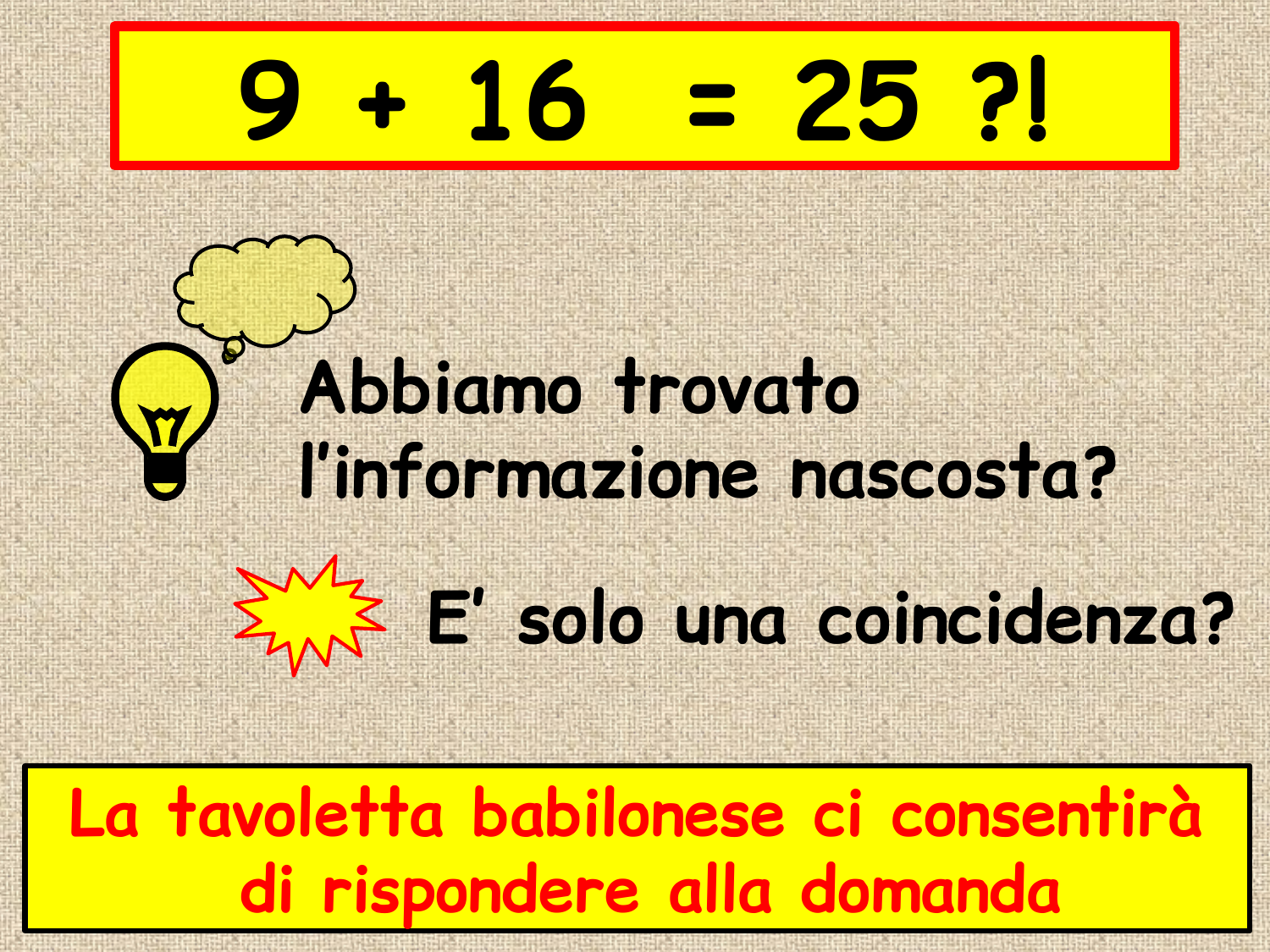

9 + 16  = 25 ?!

Abbiamo trovato l’informazione nascosta?

E’ solo una coincidenza?
La tavoletta babilonese ci consentirà
 di rispondere alla domanda